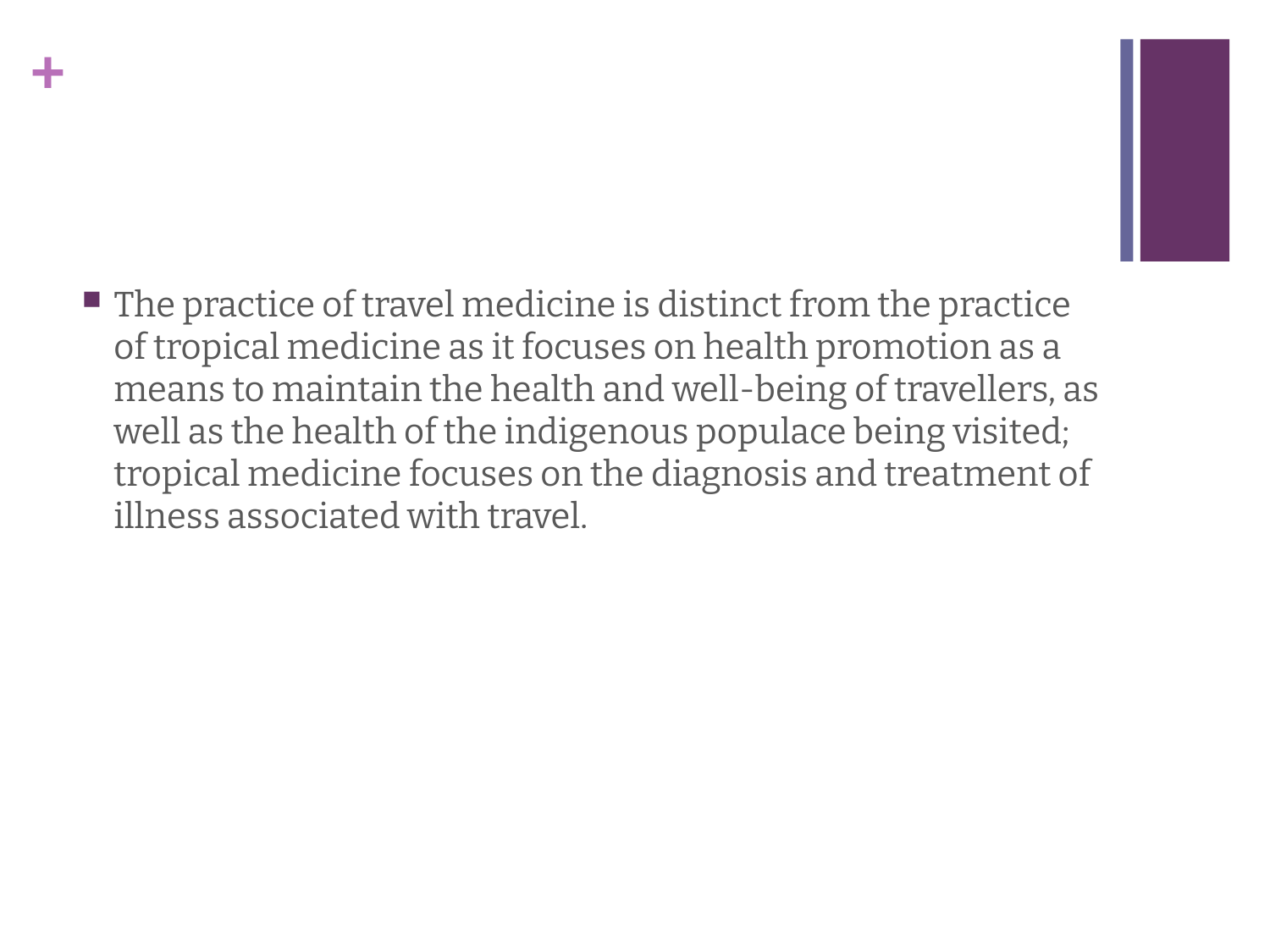

#
The practice of travel medicine is distinct from the practice of tropical medicine as it focuses on health promotion as a means to maintain the health and well-being of travellers, as well as the health of the indigenous populace being visited; tropical medicine focuses on the diagnosis and treatment of illness associated with travel.